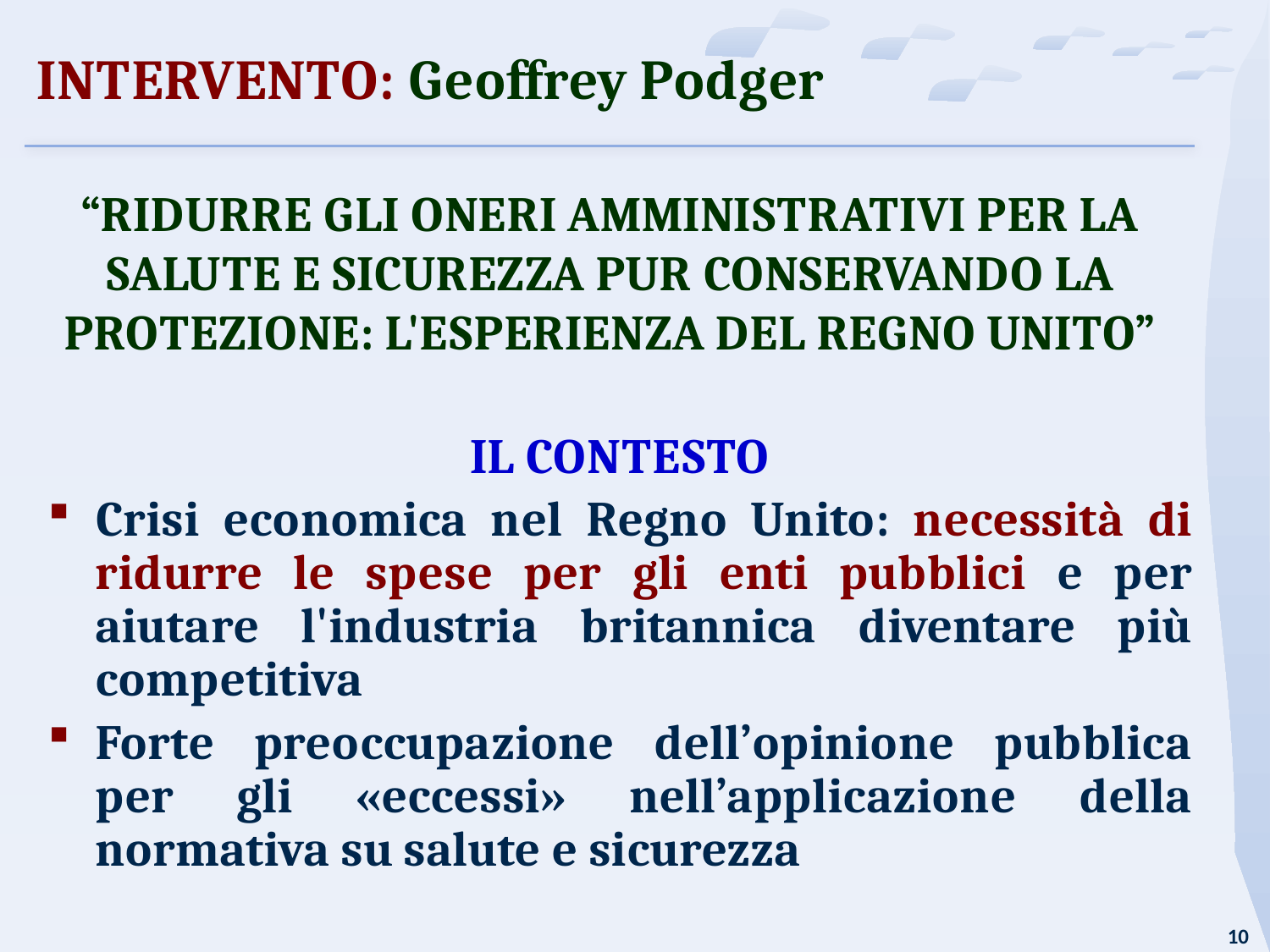

INTERVENTO: Geoffrey Podger
“RIDURRE GLI ONERI AMMINISTRATIVI PER LA SALUTE E SICUREZZA PUR CONSERVANDO LA PROTEZIONE: L'ESPERIENZA DEL REGNO UNITO”
IL CONTESTO
Crisi economica nel Regno Unito: necessità di ridurre le spese per gli enti pubblici e per aiutare l'industria britannica diventare più competitiva
Forte preoccupazione dell’opinione pubblica per gli «eccessi» nell’applicazione della normativa su salute e sicurezza